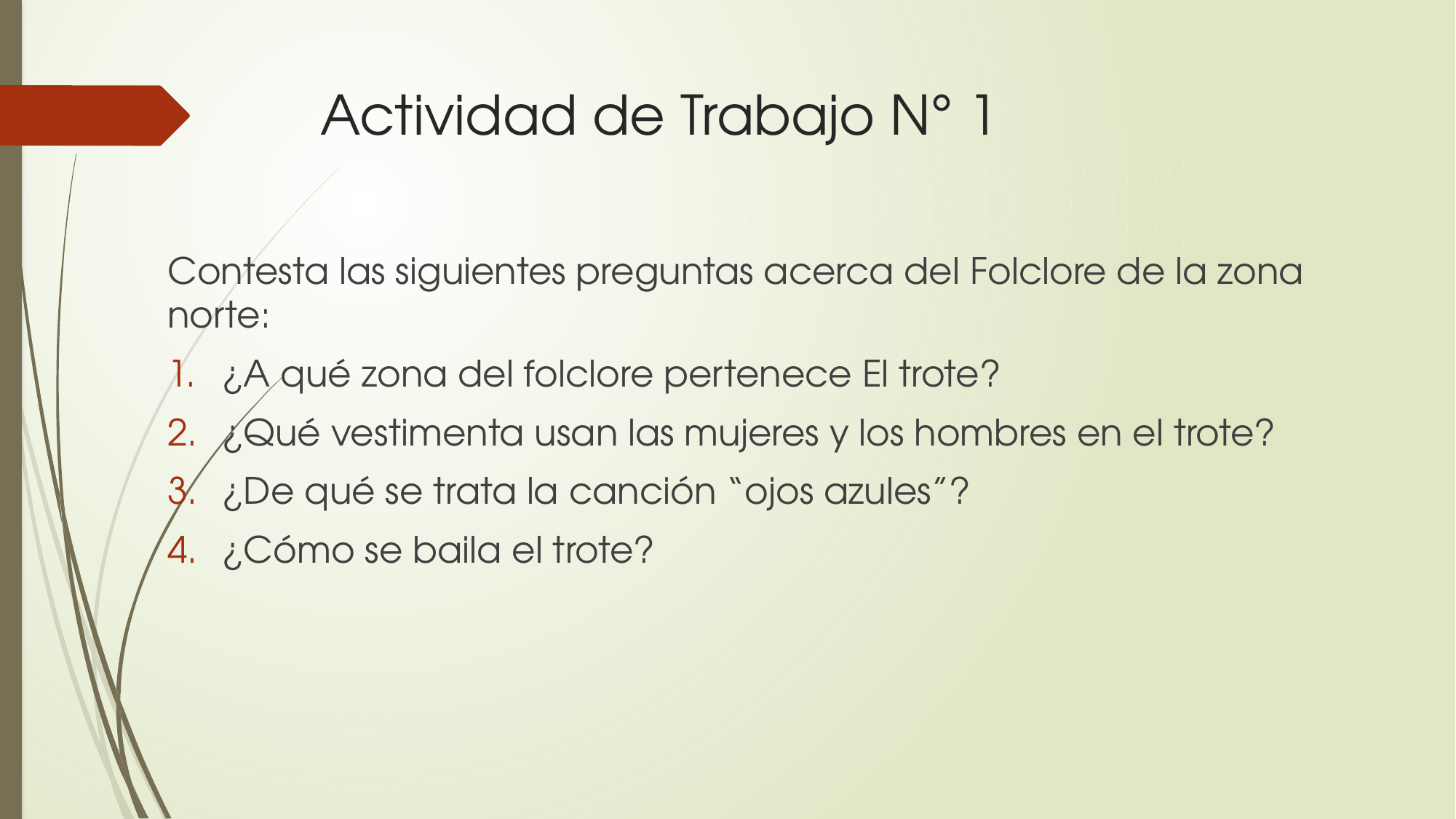

# Actividad de Trabajo N° 1
Contesta las siguientes preguntas acerca del Folclore de la zona norte:
¿A qué zona del folclore pertenece El trote?
¿Qué vestimenta usan las mujeres y los hombres en el trote?
¿De qué se trata la canción “ojos azules”?
¿Cómo se baila el trote?